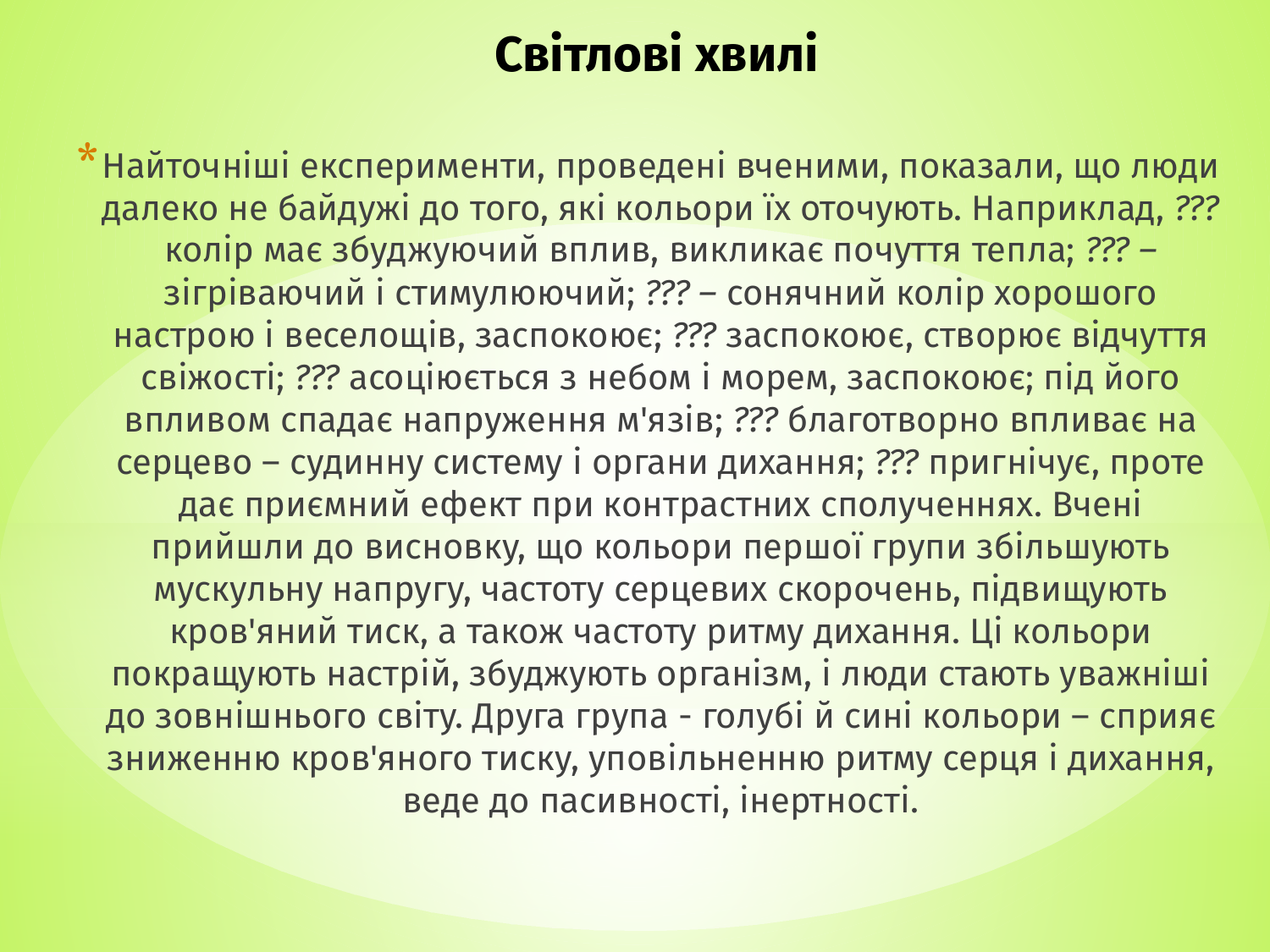

# Світлові хвилі
Найточніші експерименти, проведені вченими, показали, що люди далеко не байдужі до того, які кольори їх оточують. Наприклад, ??? колір має збуджуючий вплив, викликає почуття тепла; ??? – зігріваючий і стимулюючий; ??? – сонячний колір хорошого настрою і веселощів, заспокоює; ??? заспокоює, створює відчуття свіжості; ??? асоціюється з небом і морем, заспокоює; під його впливом спадає напруження м'язів; ??? благотворно впливає на серцево – судинну систему і органи дихання; ??? пригнічує, проте дає приємний ефект при контрастних сполученнях. Вчені прийшли до висновку, що кольори першої групи збільшують мускульну напругу, частоту серцевих скорочень, підвищують кров'яний тиск, а також частоту ритму дихання. Ці кольори покращують настрій, збуджують організм, і люди стають уважніші до зовнішнього світу. Друга група - голубі й сині кольори – сприяє зниженню кров'яного тиску, уповільненню ритму серця і дихання, веде до пасивності, інертності.